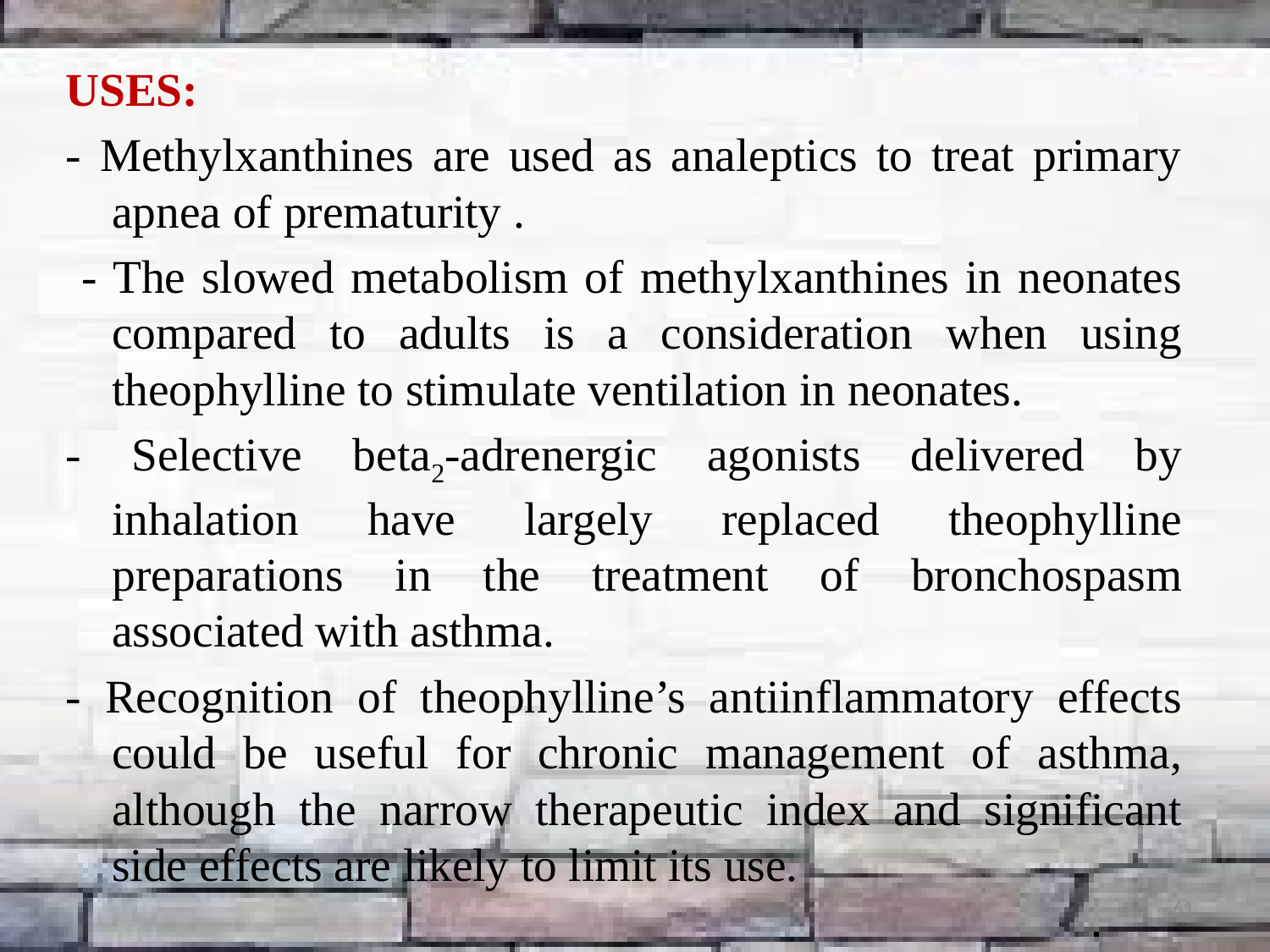

USES:
- Methylxanthines are used as analeptics to treat primary apnea of prematurity .
 - The slowed metabolism of methylxanthines in neonates compared to adults is a consideration when using theophylline to stimulate ventilation in neonates.
- Selective beta2-adrenergic agonists delivered by inhalation have largely replaced theophylline preparations in the treatment of bronchospasm associated with asthma.
- Recognition of theophylline’s antiinflammatory effects could be useful for chronic management of asthma, although the narrow therapeutic index and significant side effects are likely to limit its use.

61